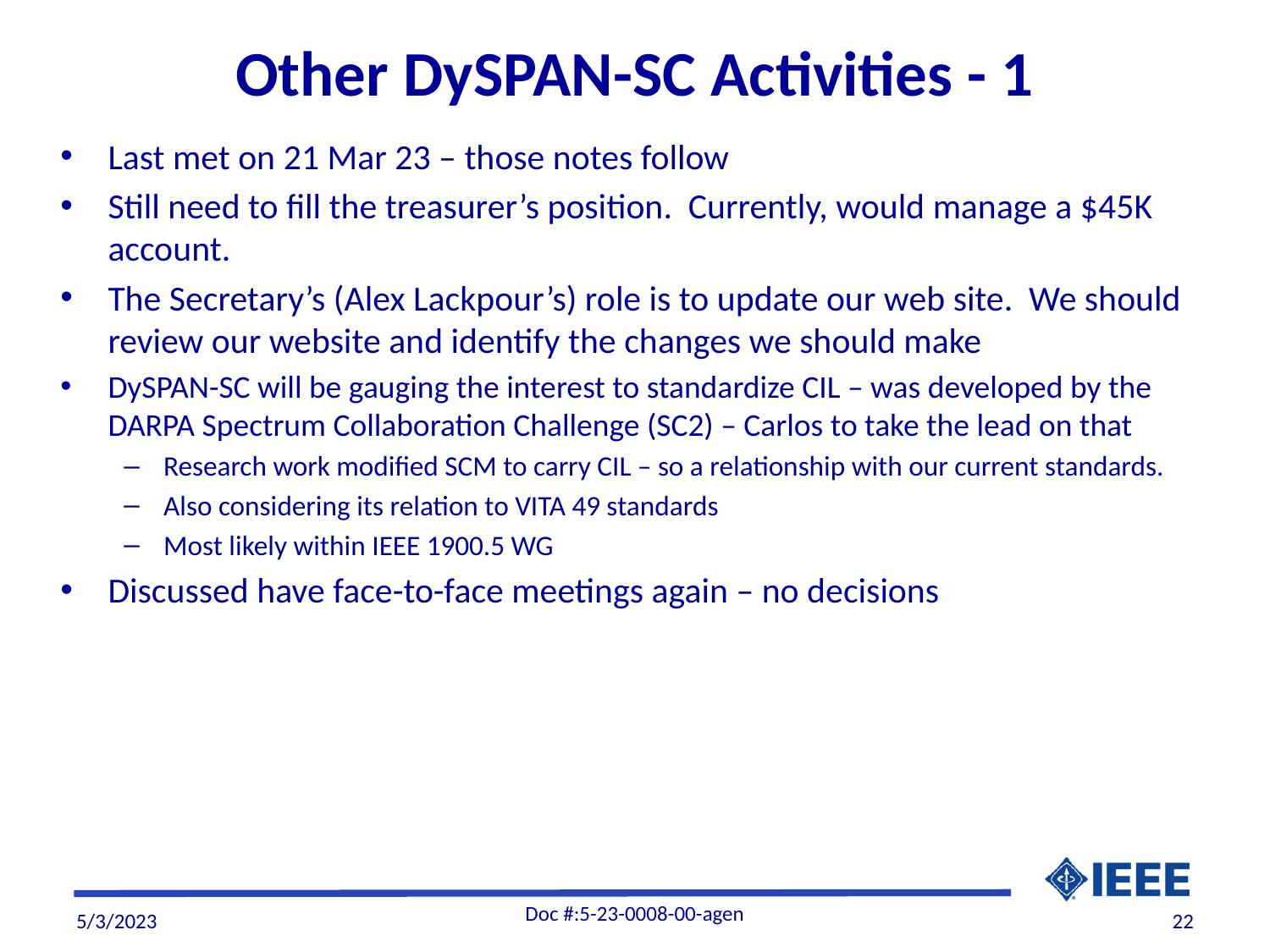

# Other DySPAN-SC Activities - 1
Last met on 21 Mar 23 – those notes follow
Still need to fill the treasurer’s position.  Currently, would manage a $45K account.
The Secretary’s (Alex Lackpour’s) role is to update our web site.  We should review our website and identify the changes we should make
DySPAN-SC will be gauging the interest to standardize CIL – was developed by the DARPA Spectrum Collaboration Challenge (SC2) – Carlos to take the lead on that
Research work modified SCM to carry CIL – so a relationship with our current standards.
Also considering its relation to VITA 49 standards
Most likely within IEEE 1900.5 WG
Discussed have face-to-face meetings again – no decisions

Doc #:5-23-0008-00-agen
5/3/2023
22